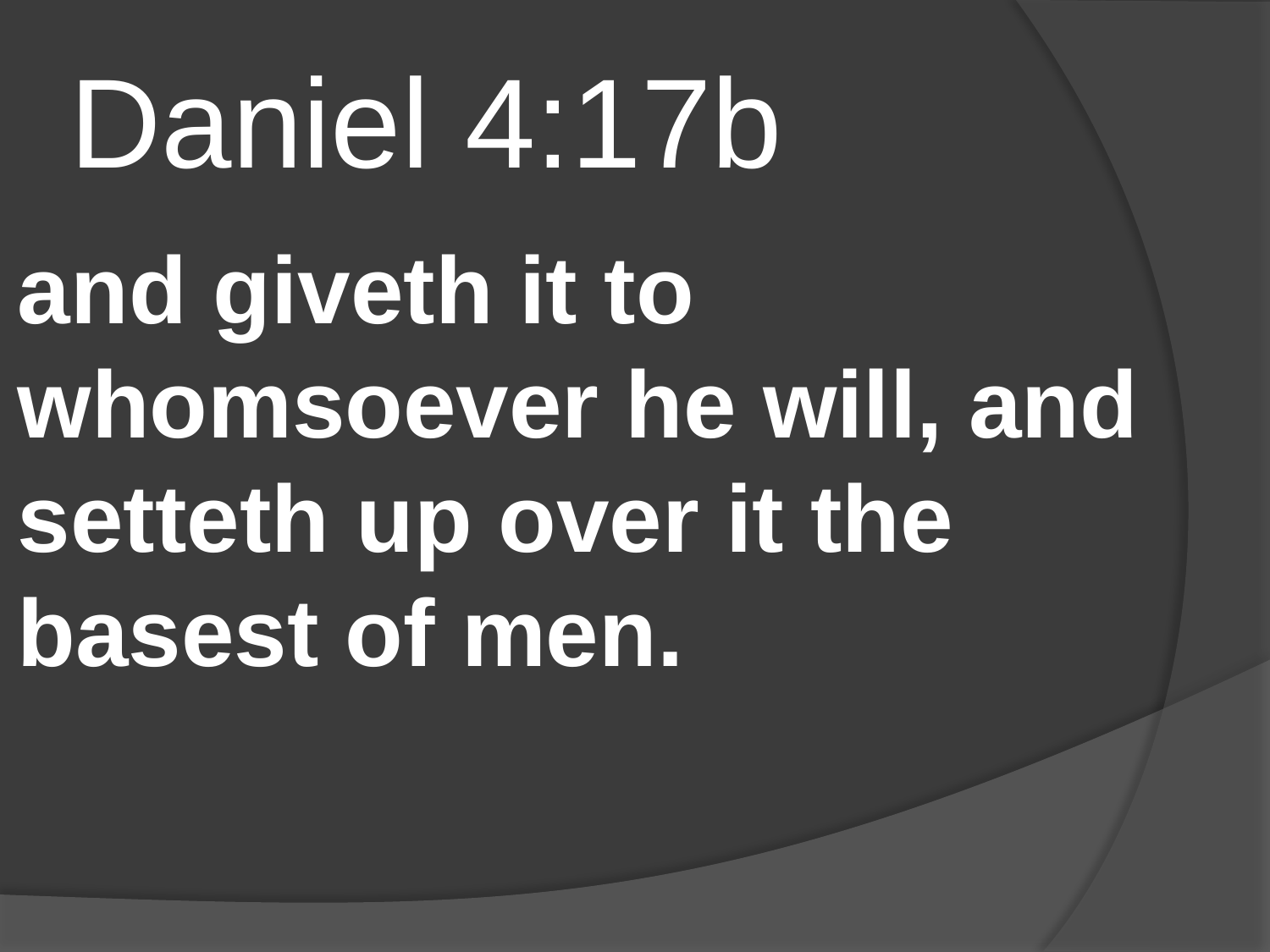

# Daniel 4:17b
and giveth it to whomsoever he will, and setteth up over it the basest of men.